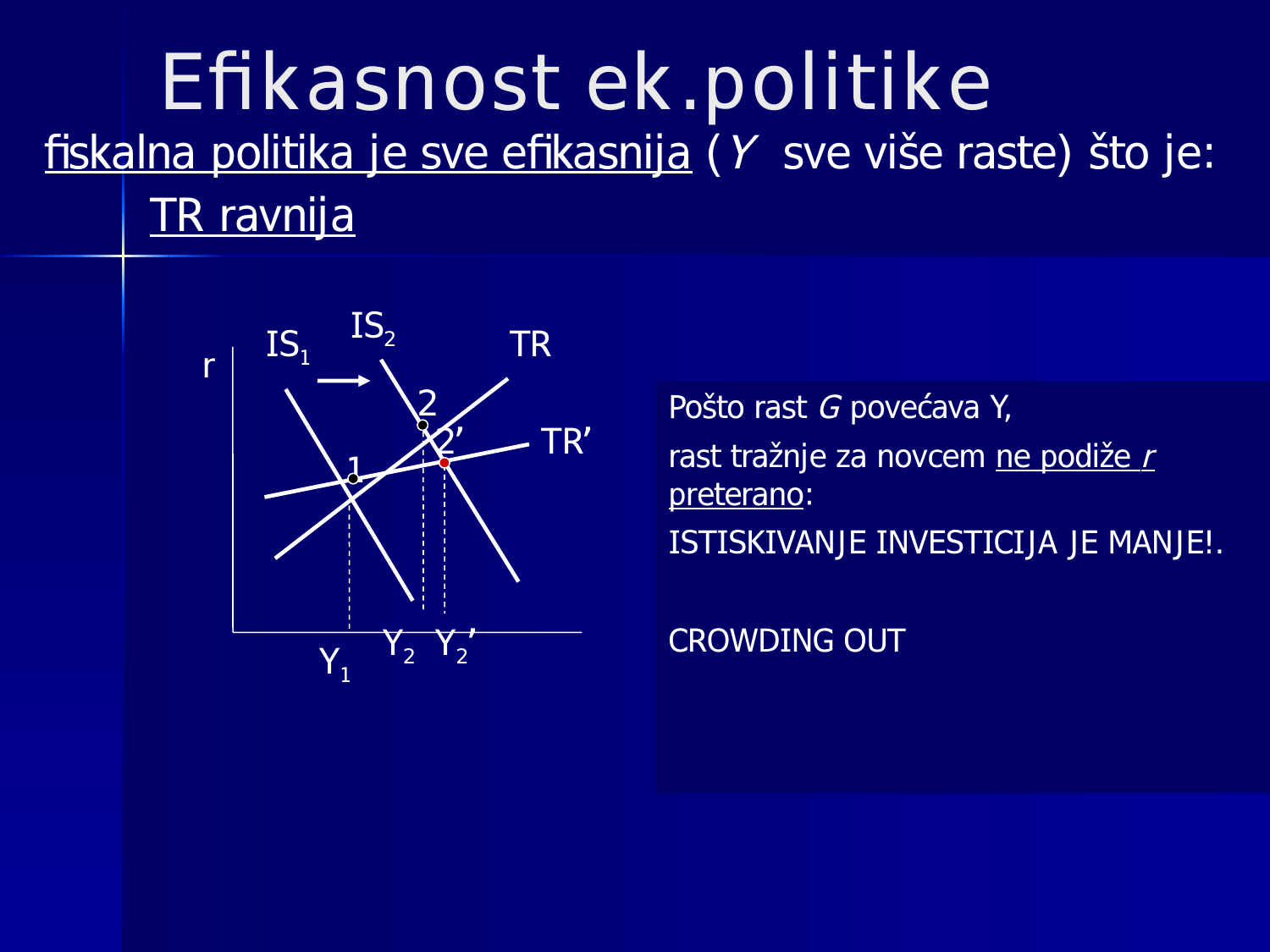

# Efikasnost ek.politike
fiskalna politika je sve efikasnija (Y  sve više raste) što je:
TR ravnija
IS2

2

Y2
IS1
TR
r

1

Y1

Pošto rast G povećava Y,
rast tražnje za novcem ne podiže r preterano:
ISTISKIVANJE INVESTICIJA JE MANJE!.

CROWDING OUT
2’
TR’

Y2’